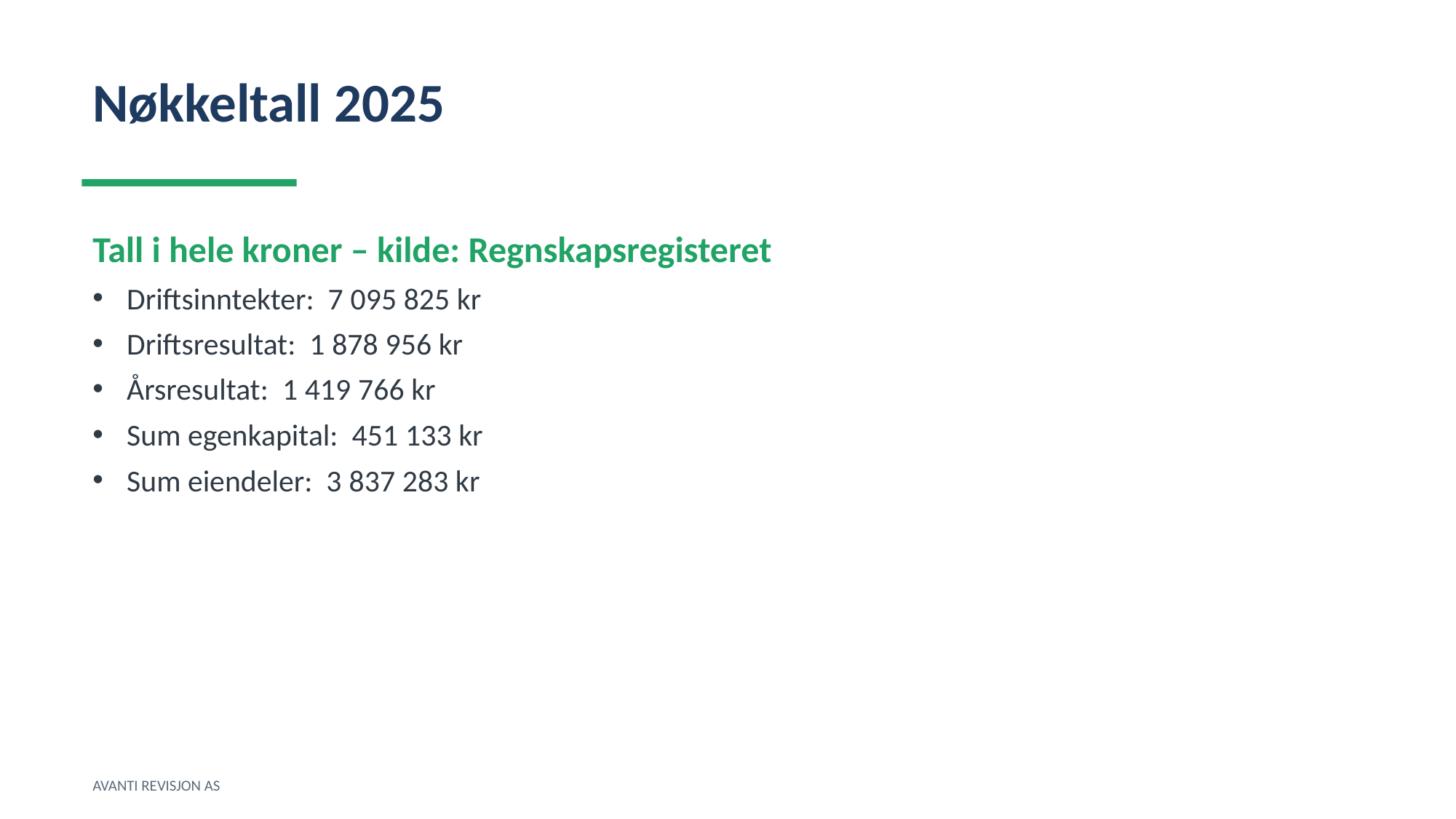

Nøkkeltall 2025

Tall i hele kroner – kilde: Regnskapsregisteret
Driftsinntekter:  7 095 825 kr
Driftsresultat:  1 878 956 kr
Årsresultat:  1 419 766 kr
Sum egenkapital:  451 133 kr
Sum eiendeler:  3 837 283 kr
AVANTI REVISJON AS